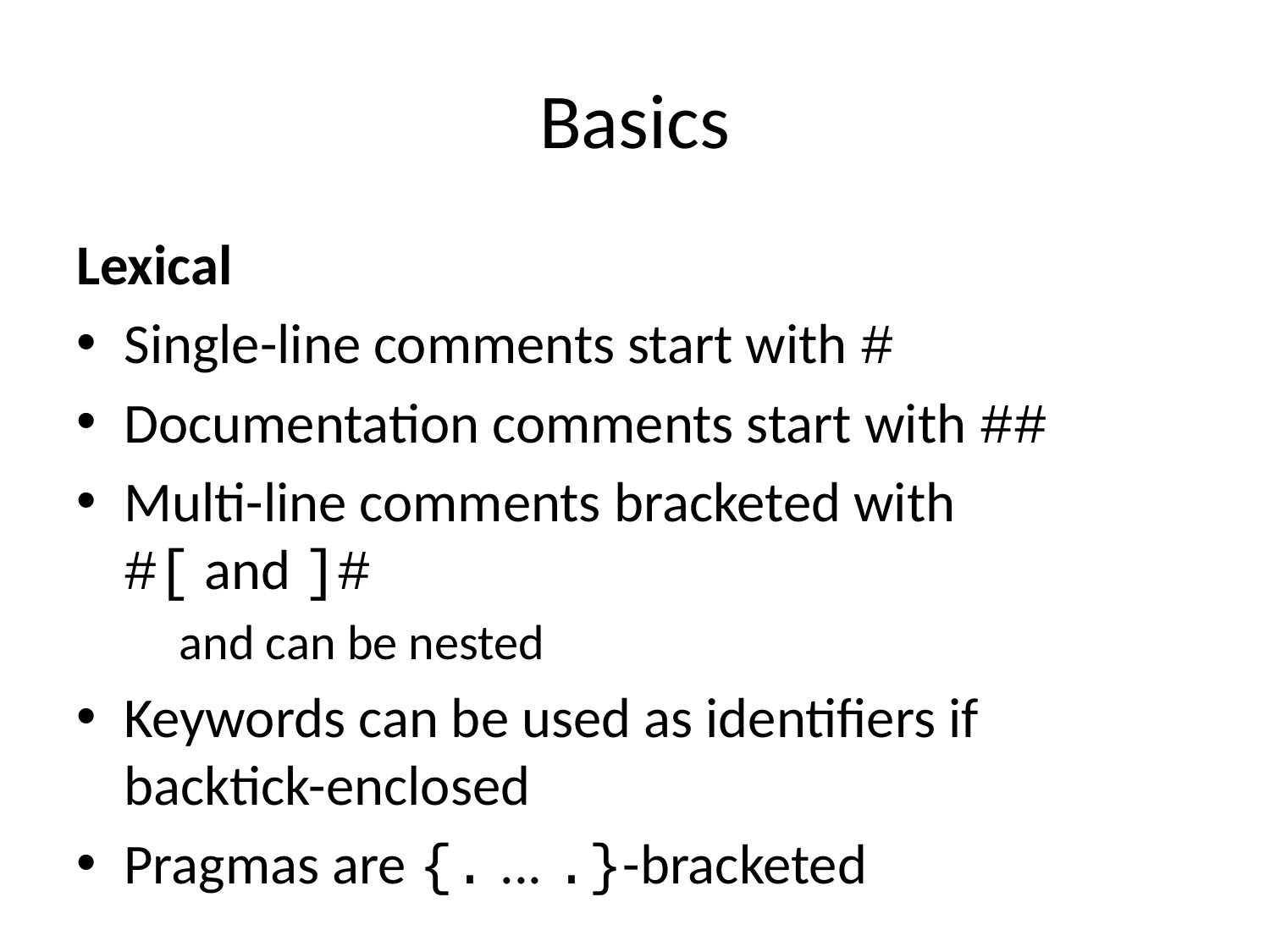

# Basics
Lexical
Single-line comments start with #
Documentation comments start with ##
Multi-line comments bracketed with #[ and ]#
and can be nested
Keywords can be used as identifiers if backtick-enclosed
Pragmas are {. ... .}-bracketed